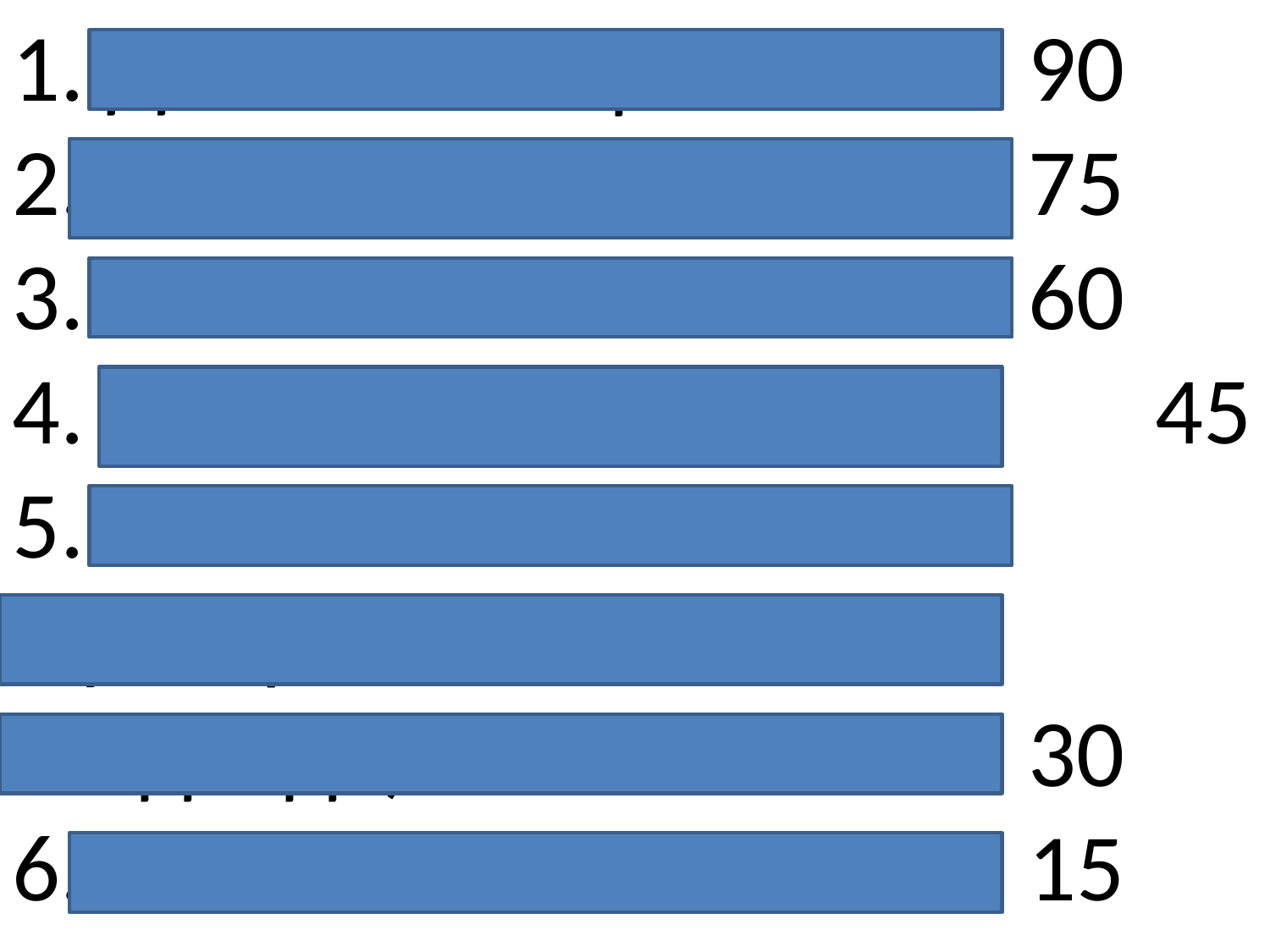

1. Дошкольница -			90
2.Золушка -					75
3.Бомжиха -					60
4. Старуха Шапокляк -		45
5. Маша из мультфильма(Маша и Медведь) - 					30
6. Баба Яга -					15